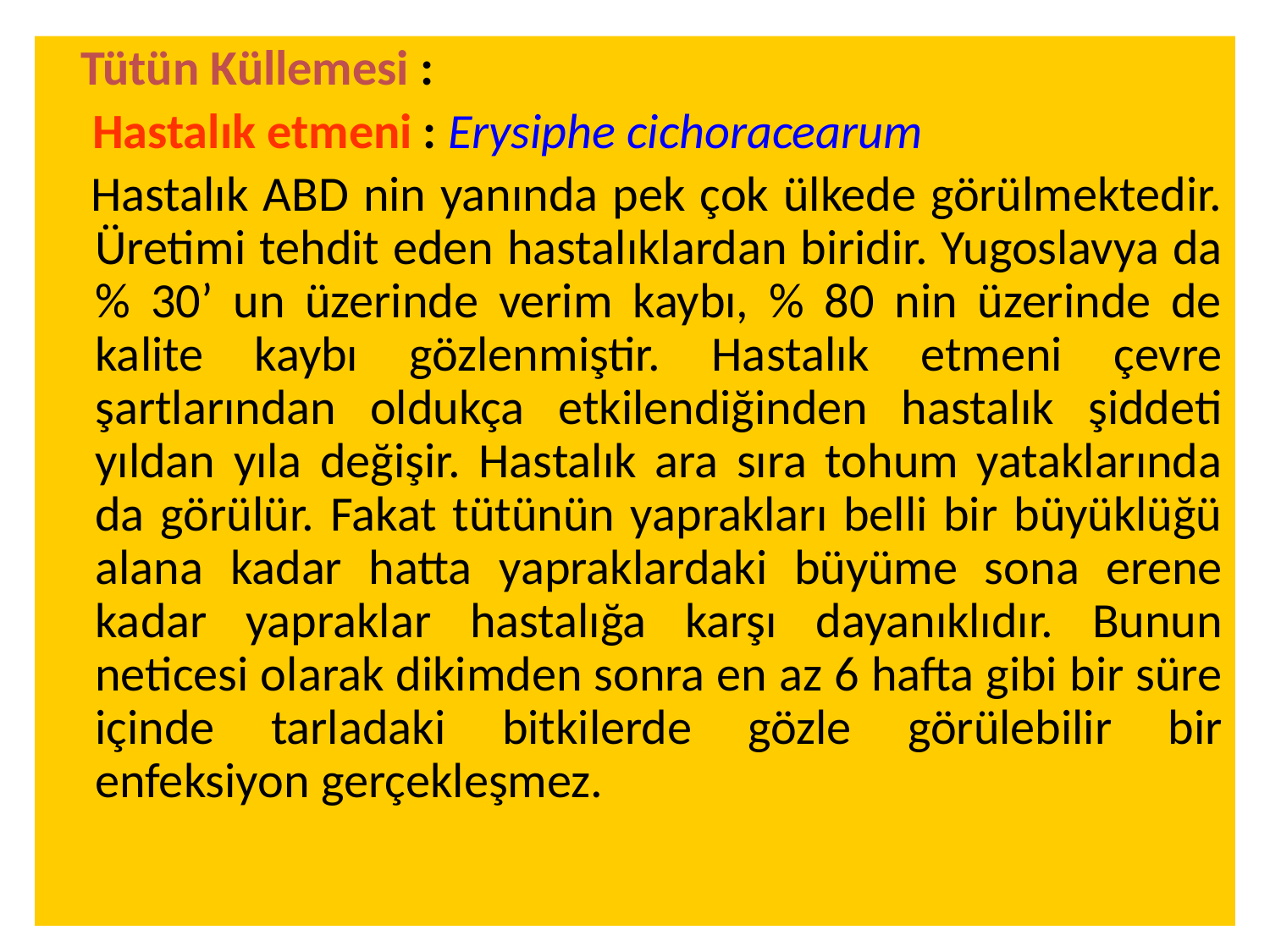

Tütün Küllemesi :
    Hastalık etmeni : Erysiphe cichoracearum
   Hastalık ABD nin yanında pek çok ülkede görülmektedir. Üretimi tehdit eden hastalıklardan biridir. Yugoslavya da % 30’ un üzerinde verim kaybı, % 80 nin üzerinde de kalite kaybı gözlenmiştir. Hastalık etmeni çevre şartlarından oldukça etkilendiğinden hastalık şiddeti yıldan yıla değişir. Hastalık ara sıra tohum yataklarında da görülür. Fakat tütünün yaprakları belli bir büyüklüğü alana kadar hatta yapraklardaki büyüme sona erene kadar yapraklar hastalığa karşı dayanıklıdır. Bunun neticesi olarak dikimden sonra en az 6 hafta gibi bir süre içinde tarladaki bitkilerde gözle görülebilir bir enfeksiyon gerçekleşmez.